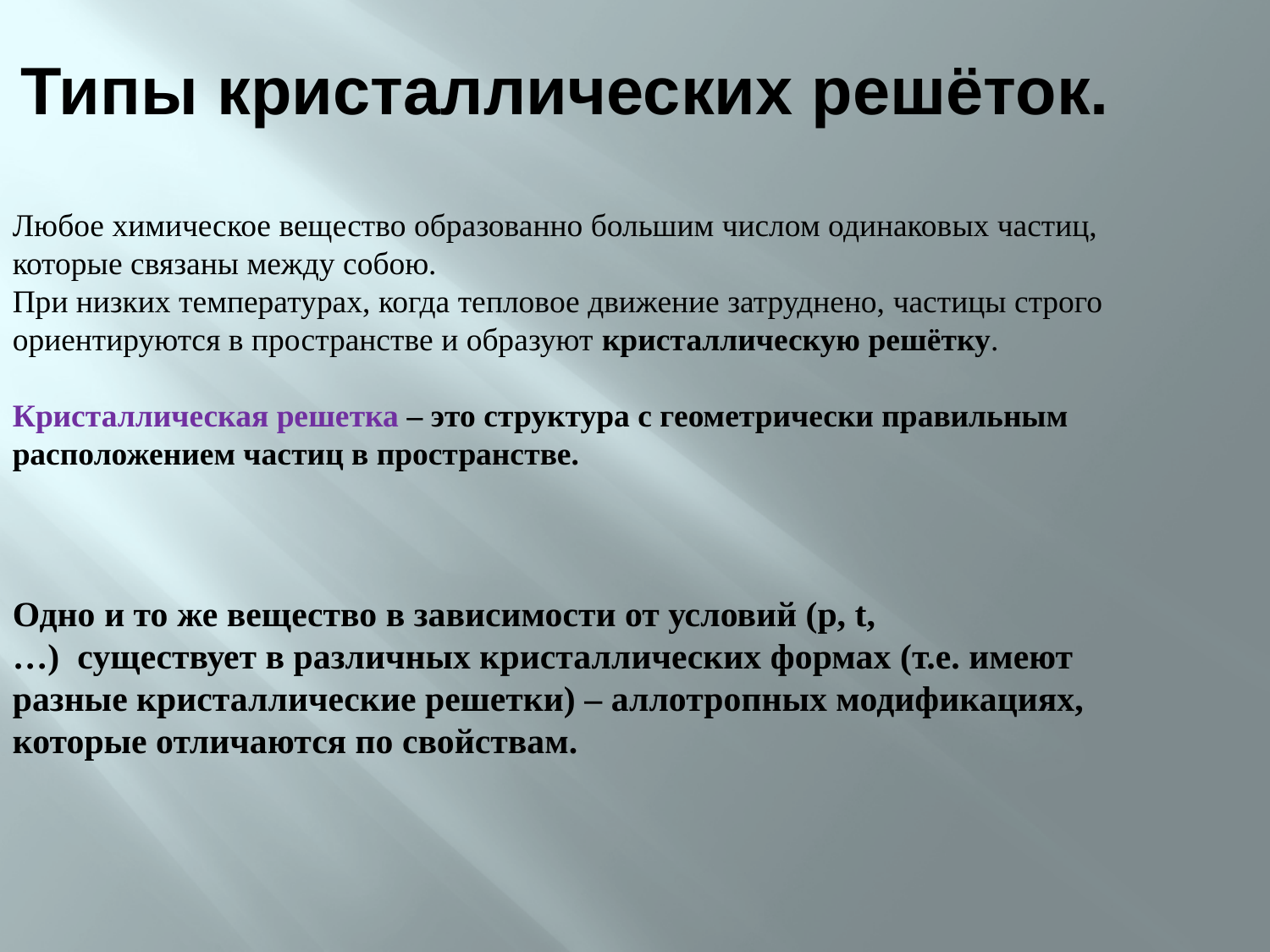

# Типы кристаллических решёток.
Любое химическое вещество образованно большим числом одинаковых частиц, которые связаны между собою.
При низких температурах, когда тепловое движение затруднено, частицы строго ориентируются в пространстве и образуют кристаллическую решётку.
Кристаллическая решетка – это структура с геометрически правильным расположением частиц в пространстве.
Одно и то же вещество в зависимости от условий (p, t,…)  существует в различных кристаллических формах (т.е. имеют разные кристаллические решетки) – аллотропных модификациях, которые отличаются по свойствам.